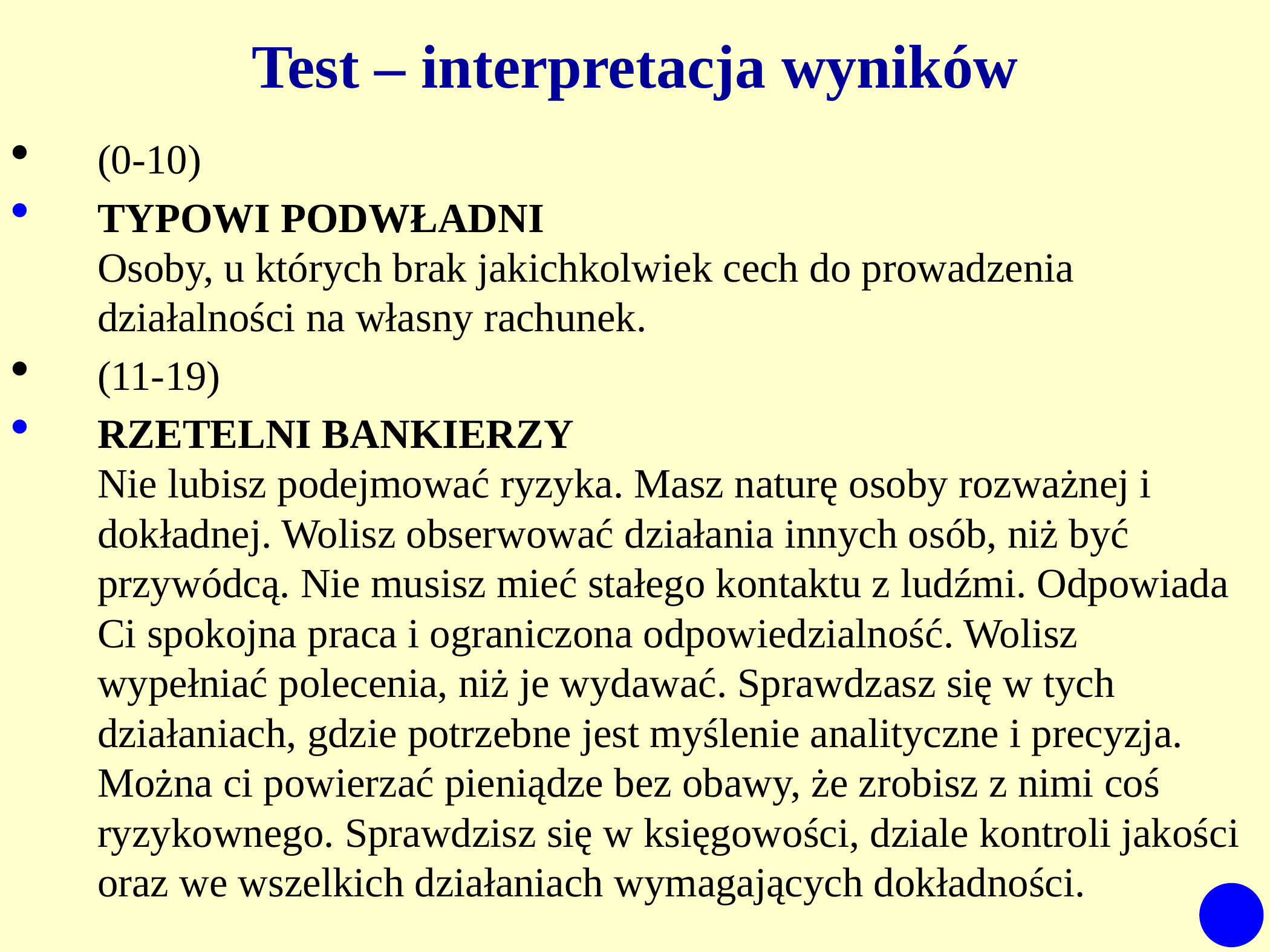

# Test – interpretacja wyników
(0-10)
TYPOWI PODWŁADNI
Osoby, u których brak jakichkolwiek cech do prowadzenia działalności na własny rachunek.
(11-19)
RZETELNI BANKIERZY
Nie lubisz podejmować ryzyka. Masz naturę osoby rozważnej i dokładnej. Wolisz obserwować działania innych osób, niż być przywódcą. Nie musisz mieć stałego kontaktu z ludźmi. Odpowiada Ci spokojna praca i ograniczona odpowiedzialność. Wolisz wypełniać polecenia, niż je wydawać. Sprawdzasz się w tych działaniach, gdzie potrzebne jest myślenie analityczne i precyzja. Można ci powierzać pieniądze bez obawy, że zrobisz z nimi coś ryzykownego. Sprawdzisz się w księgowości, dziale kontroli jakości oraz we wszelkich działaniach wymagających dokładności.